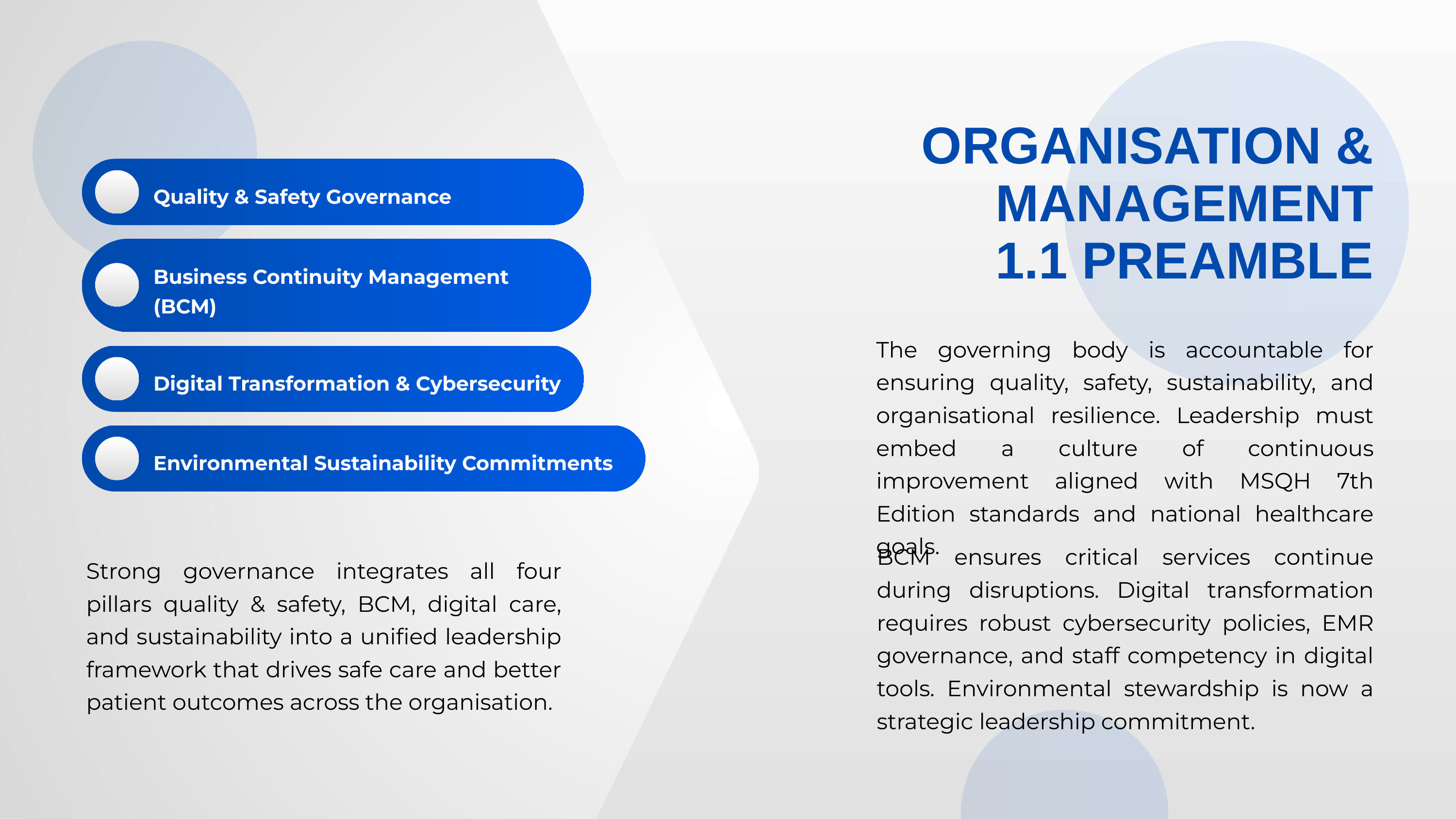

ORGANISATION & MANAGEMENT
1.1 PREAMBLE

Quality & Safety Governance

Business Continuity Management (BCM)

The governing body is accountable for ensuring quality, safety, sustainability, and organisational resilience. Leadership must embed a culture of continuous improvement aligned with MSQH 7th Edition standards and national healthcare goals.

Digital Transformation & Cybersecurity

Environmental Sustainability Commitments
BCM ensures critical services continue during disruptions. Digital transformation requires robust cybersecurity policies, EMR governance, and staff competency in digital tools. Environmental stewardship is now a strategic leadership commitment.
Strong governance integrates all four pillars quality & safety, BCM, digital care, and sustainability into a unified leadership framework that drives safe care and better patient outcomes across the organisation.